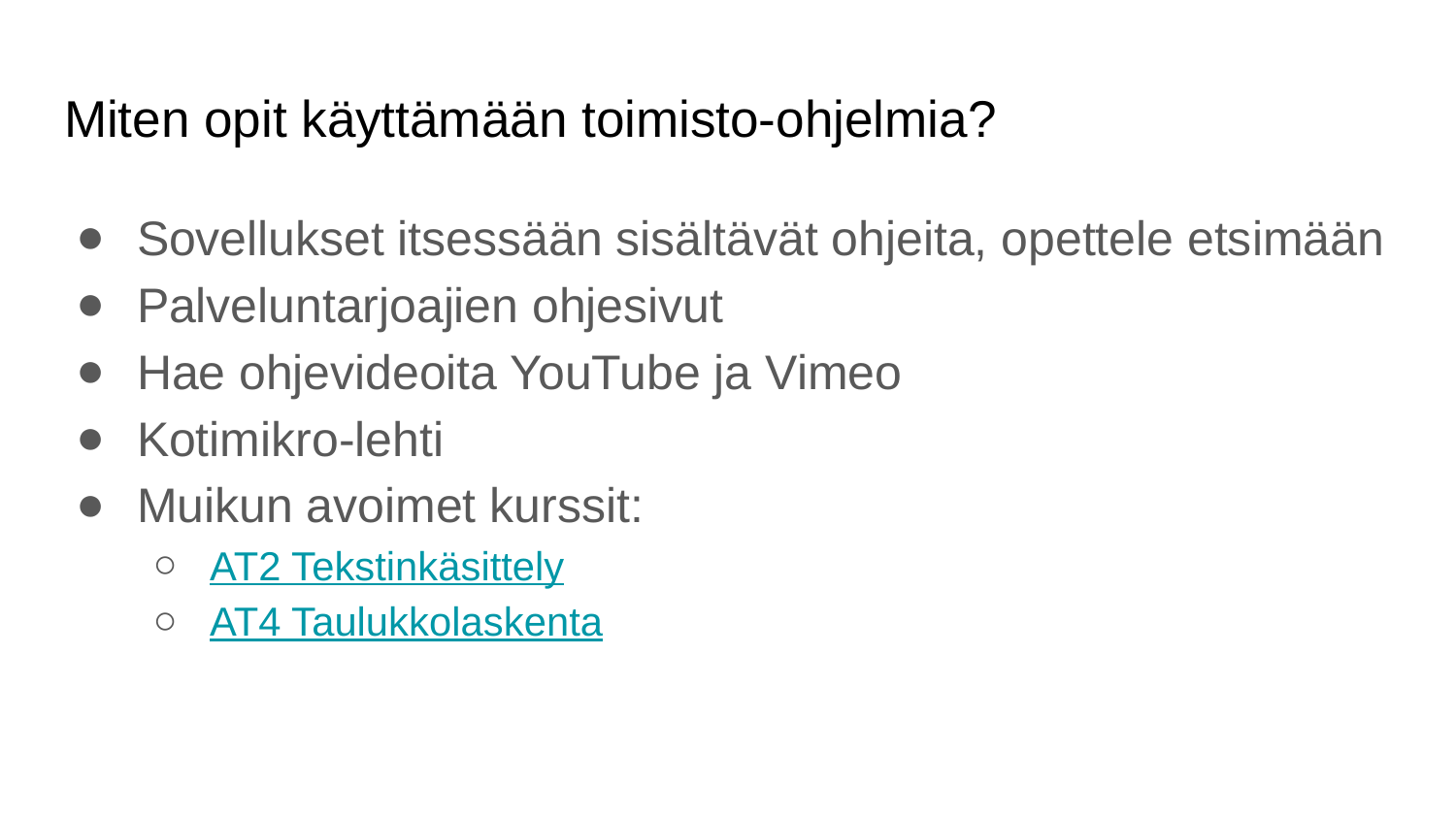

# Miten opit käyttämään toimisto-ohjelmia?
Sovellukset itsessään sisältävät ohjeita, opettele etsimään
Palveluntarjoajien ohjesivut
Hae ohjevideoita YouTube ja Vimeo
Kotimikro-lehti
Muikun avoimet kurssit:
AT2 Tekstinkäsittely
AT4 Taulukkolaskenta